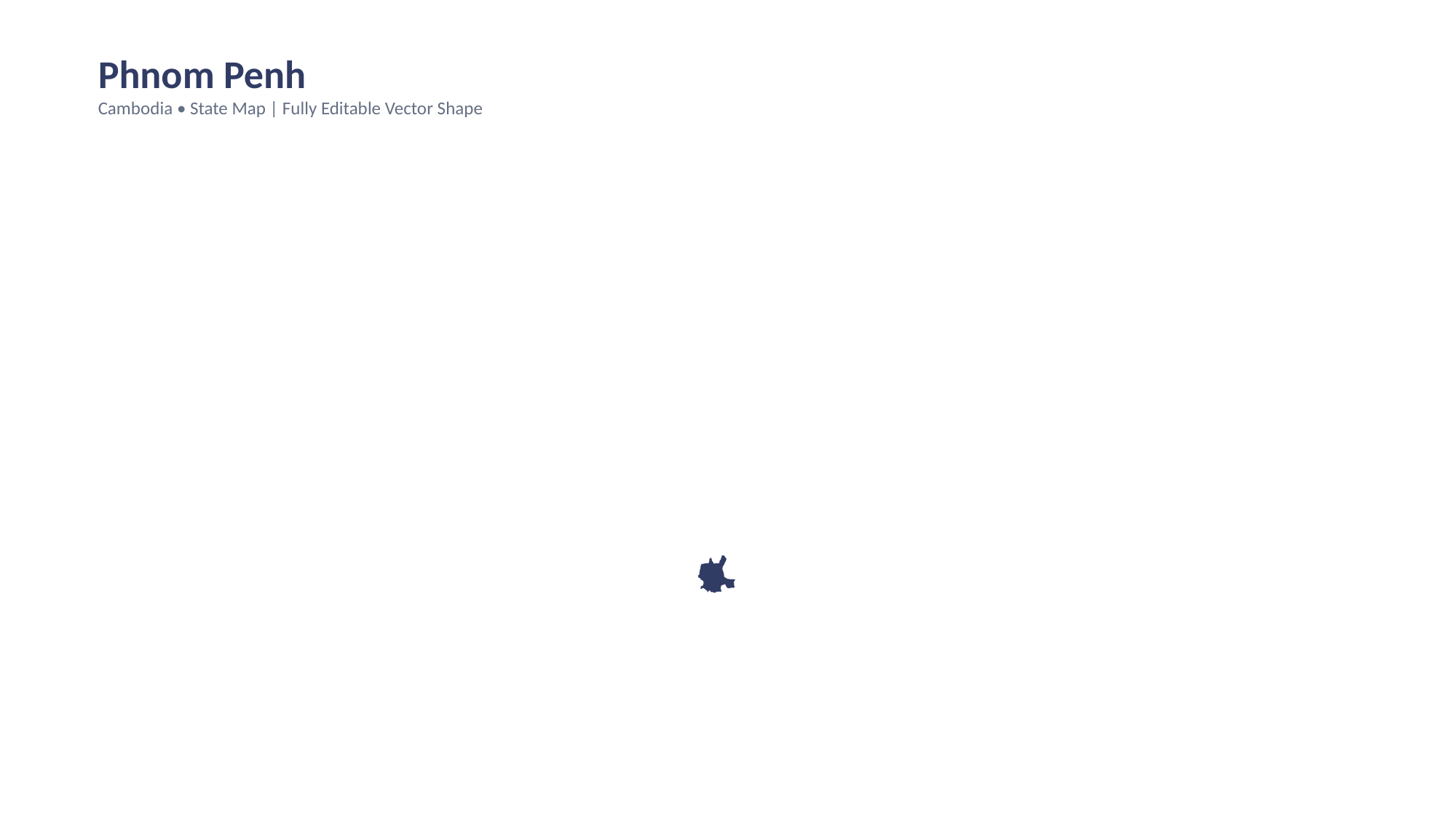

Phnom Penh
Cambodia • State Map | Fully Editable Vector Shape